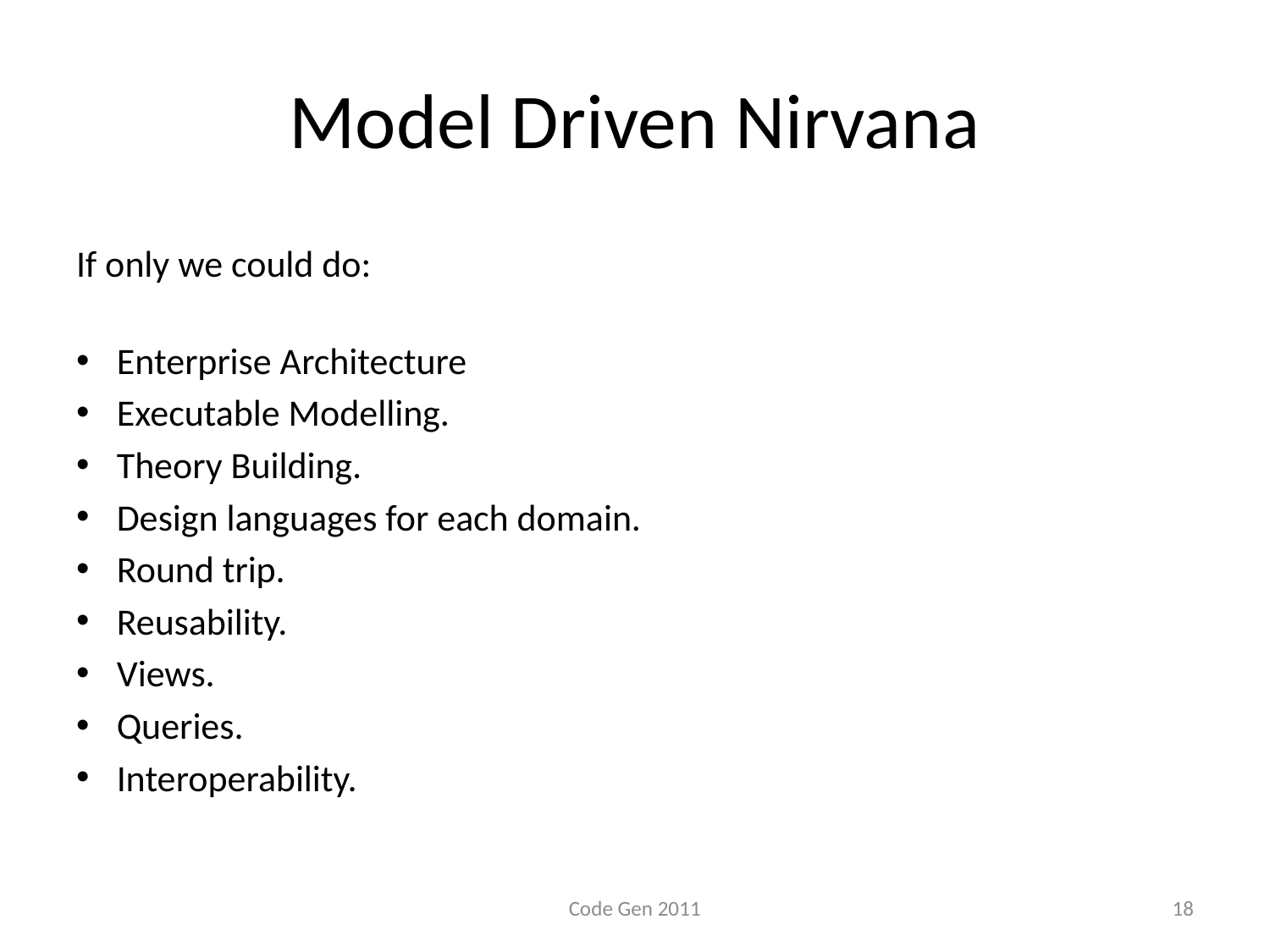

# Model Driven Nirvana
If only we could do:
Enterprise Architecture
Executable Modelling.
Theory Building.
Design languages for each domain.
Round trip.
Reusability.
Views.
Queries.
Interoperability.
Code Gen 2011
18